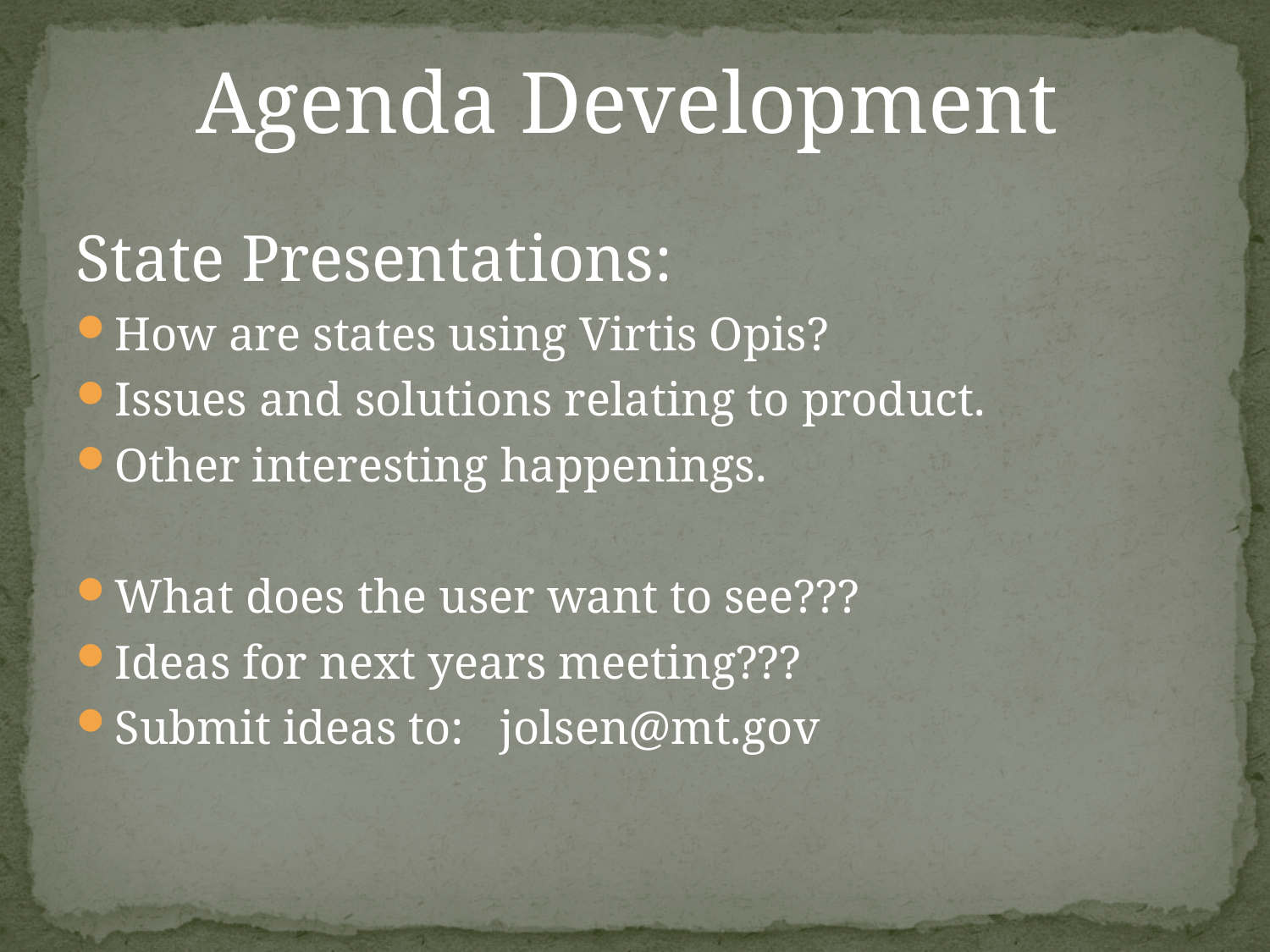

Agenda Development
State Presentations:
How are states using Virtis Opis?
Issues and solutions relating to product.
Other interesting happenings.

What does the user want to see???
Ideas for next years meeting???
Submit ideas to:   jolsen@mt.gov